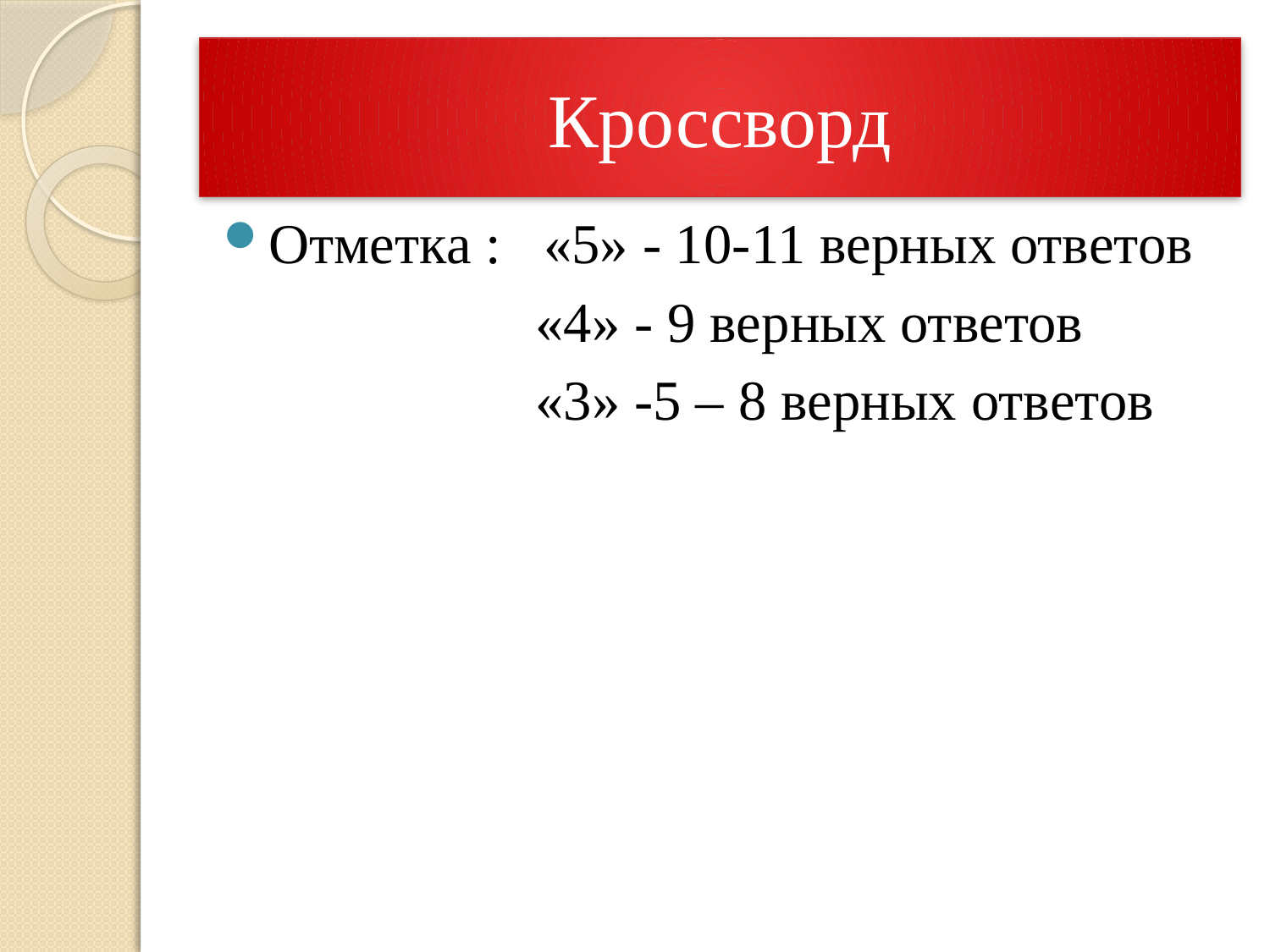

# Кроссворд
Отметка :   «5» - 10-11 верных ответов
                      «4» - 9 верных ответов
                      «3» -5 – 8 верных ответов